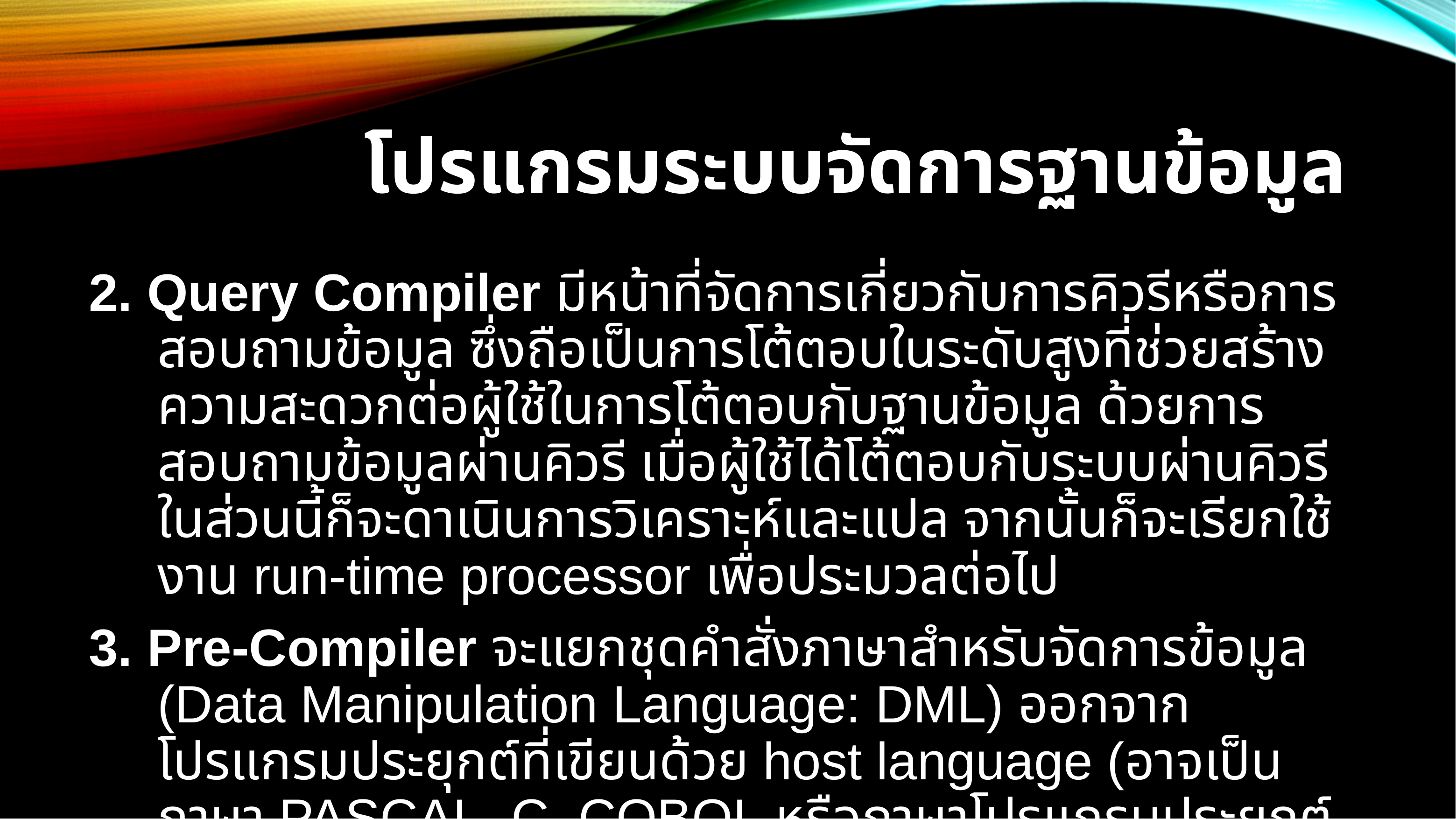

# โปรแกรมระบบจัดการฐานข้อมูล
2. Query Compiler มีหน้าที่จัดการเกี่ยวกับการคิวรีหรือการสอบถามข้อมูล ซึ่งถือเป็นการโต้ตอบในระดับสูงที่ช่วยสร้างความสะดวกต่อผู้ใช้ในการโต้ตอบกับฐานข้อมูล ด้วยการสอบถามข้อมูลผ่านคิวรี เมื่อผู้ใช้ได้โต้ตอบกับระบบผ่านคิวรี ในส่วนนี้ก็จะดาเนินการวิเคราะห์และแปล จากนั้นก็จะเรียกใช้งาน run-time processor เพื่อประมวลต่อไป
3. Pre-Compiler จะแยกชุดคำสั่งภาษาสำหรับจัดการข้อมูล (Data Manipulation Language: DML) ออกจากโปรแกรมประยุกต์ที่เขียนด้วย host language (อาจเป็นภาษา PASCAL, C, COBOL หรือภาษาโปรแกรมประยุกต์อื่นๆ) โดยภาษาที่เขียนขึ้นด้วย Host Language จะสามารถเข้าถึงหรือร้องขอข้อมูลในฐานข้อมูลได้ด้วยการใช้ชุดคำสั่ง DML ของ Host Language นั้นๆ